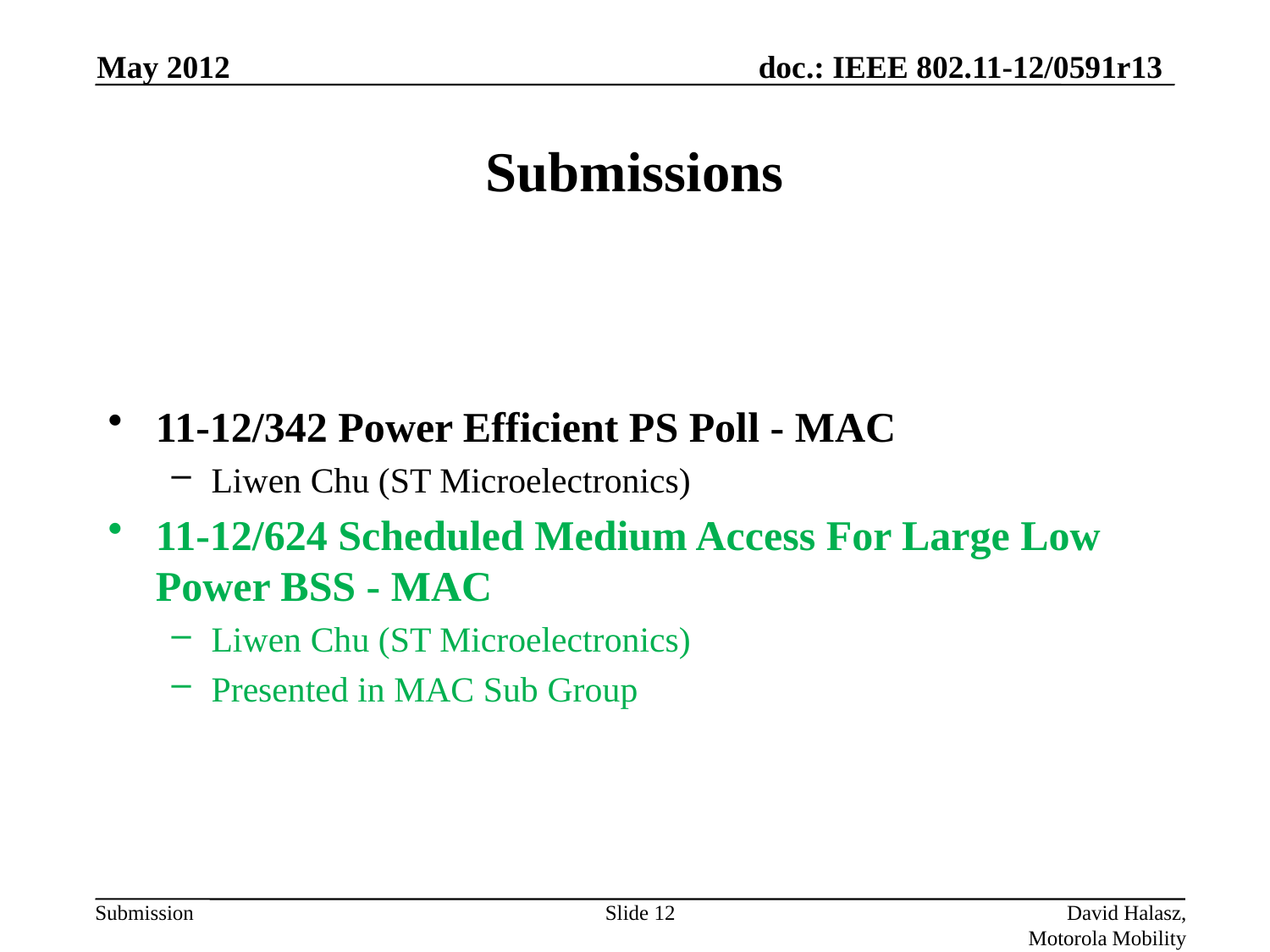

May 2012
# Submissions

11-12/342 Power Efficient PS Poll - MAC
Liwen Chu (ST Microelectronics)
11-12/624 Scheduled Medium Access For Large Low Power BSS - MAC
Liwen Chu (ST Microelectronics)
Presented in MAC Sub Group
Slide 12
David Halasz, Motorola Mobility